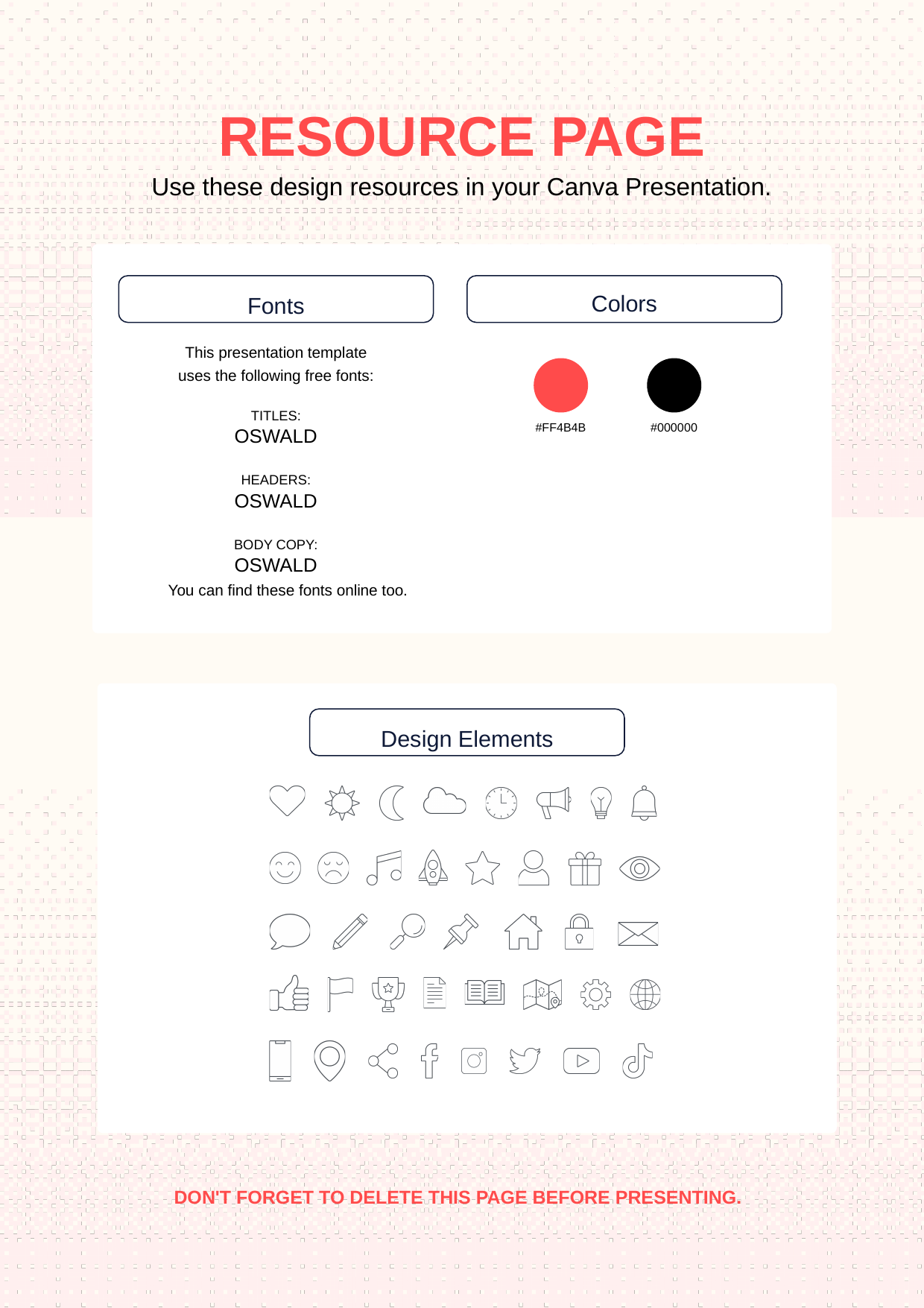

RESOURCE PAGE
Use these design resources in your Canva Presentation.

Colors
Fonts
This presentation template
uses the following free fonts:

#FF4B4B

#000000
TITLES:
OSWALD

HEADERS:
OSWALD

BODY COPY:
OSWALD
You can find these fonts online too.

Design Elements

DON'T FORGET TO DELETE THIS PAGE BEFORE PRESENTING.